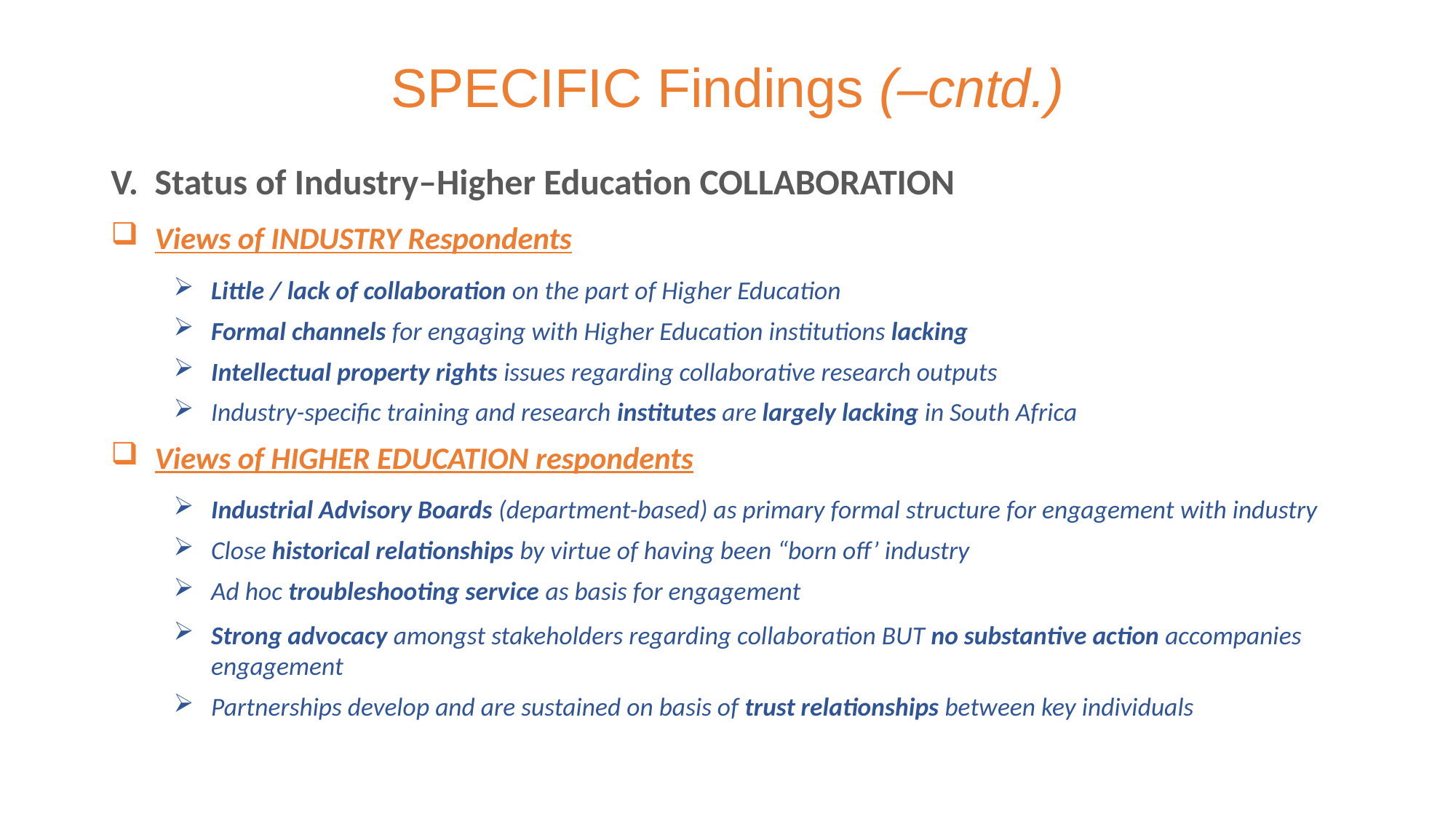

# SPECIFIC Findings (–cntd.)
V.  Status of Industry–Higher Education COLLABORATION
Views of INDUSTRY Respondents
Little / lack of collaboration on the part of Higher Education
Formal channels for engaging with Higher Education institutions lacking
Intellectual property rights issues regarding collaborative research outputs
Industry-specific training and research institutes are largely lacking in South Africa
Views of HIGHER EDUCATION respondents
Industrial Advisory Boards (department-based) as primary formal structure for engagement with industry
Close historical relationships by virtue of having been “born off’ industry
Ad hoc troubleshooting service as basis for engagement
Strong advocacy amongst stakeholders regarding collaboration BUT no substantive action accompanies engagement
Partnerships develop and are sustained on basis of trust relationships between key individuals